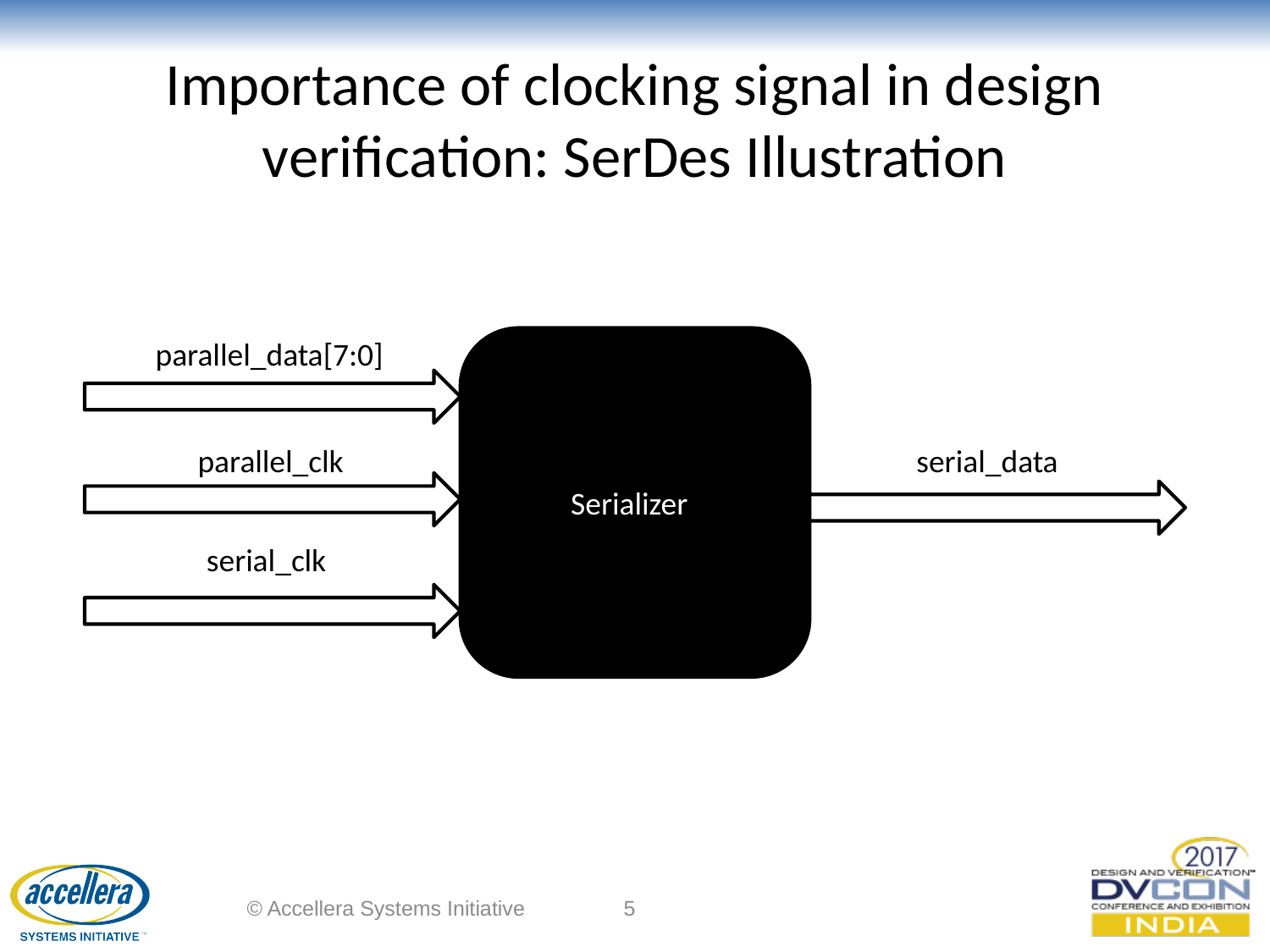

# Importance of clocking signal in design verification: SerDes Illustration
parallel_data[7:0]

parallel_clk
serial_data

Serializer

serial_clk

© Accellera Systems Initiative
5